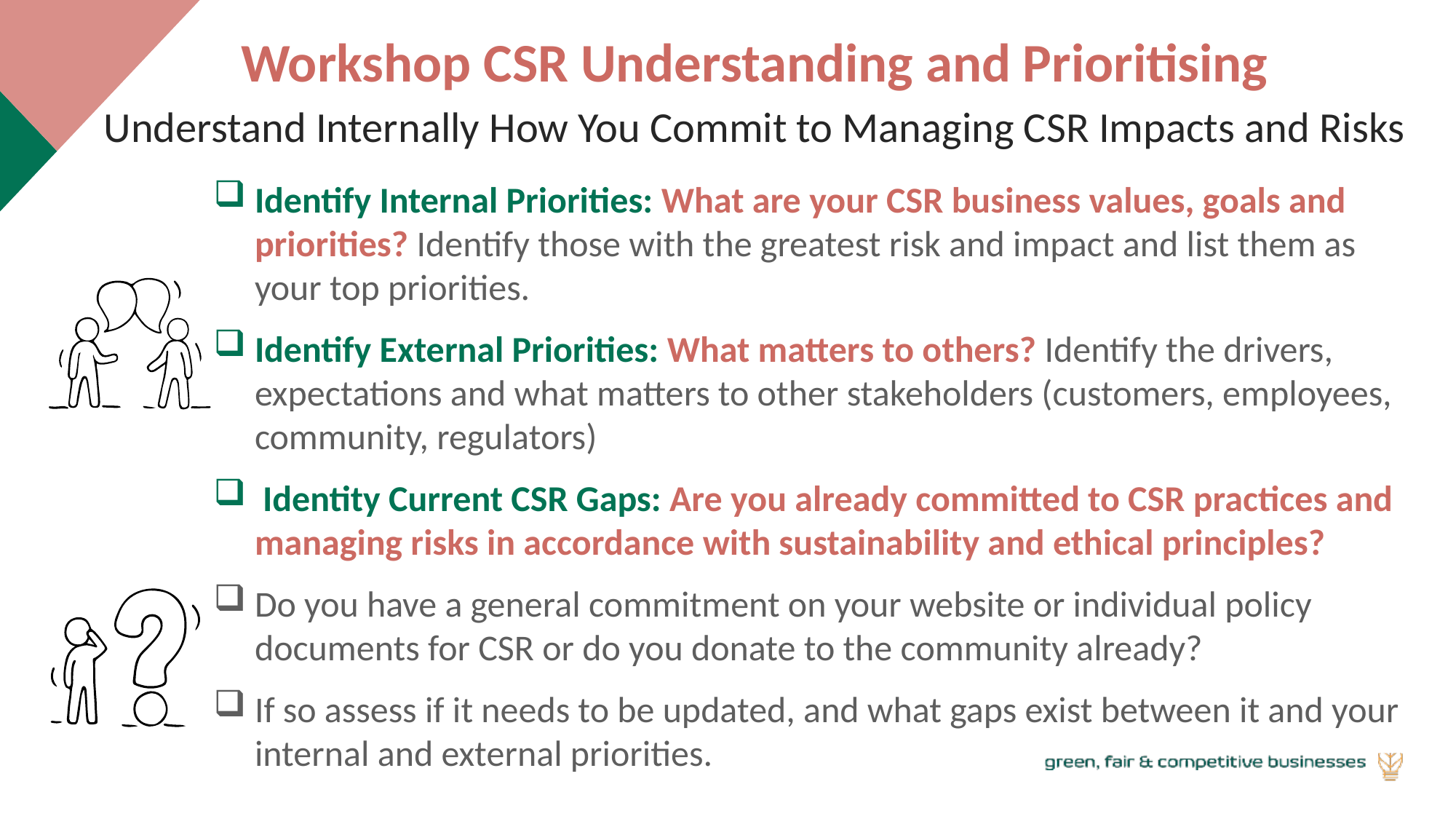

Workshop CSR Understanding and Prioritising
Understand Internally How You Commit to Managing CSR Impacts and Risks
Identify Internal Priorities: What are your CSR business values, goals and priorities? Identify those with the greatest risk and impact and list them as your top priorities.
Identify External Priorities: What matters to others? Identify the drivers, expectations and what matters to other stakeholders (customers, employees, community, regulators)
 Identity Current CSR Gaps: Are you already committed to CSR practices and managing risks in accordance with sustainability and ethical principles?
Do you have a general commitment on your website or individual policy documents for CSR or do you donate to the community already?
If so assess if it needs to be updated, and what gaps exist between it and your internal and external priorities.